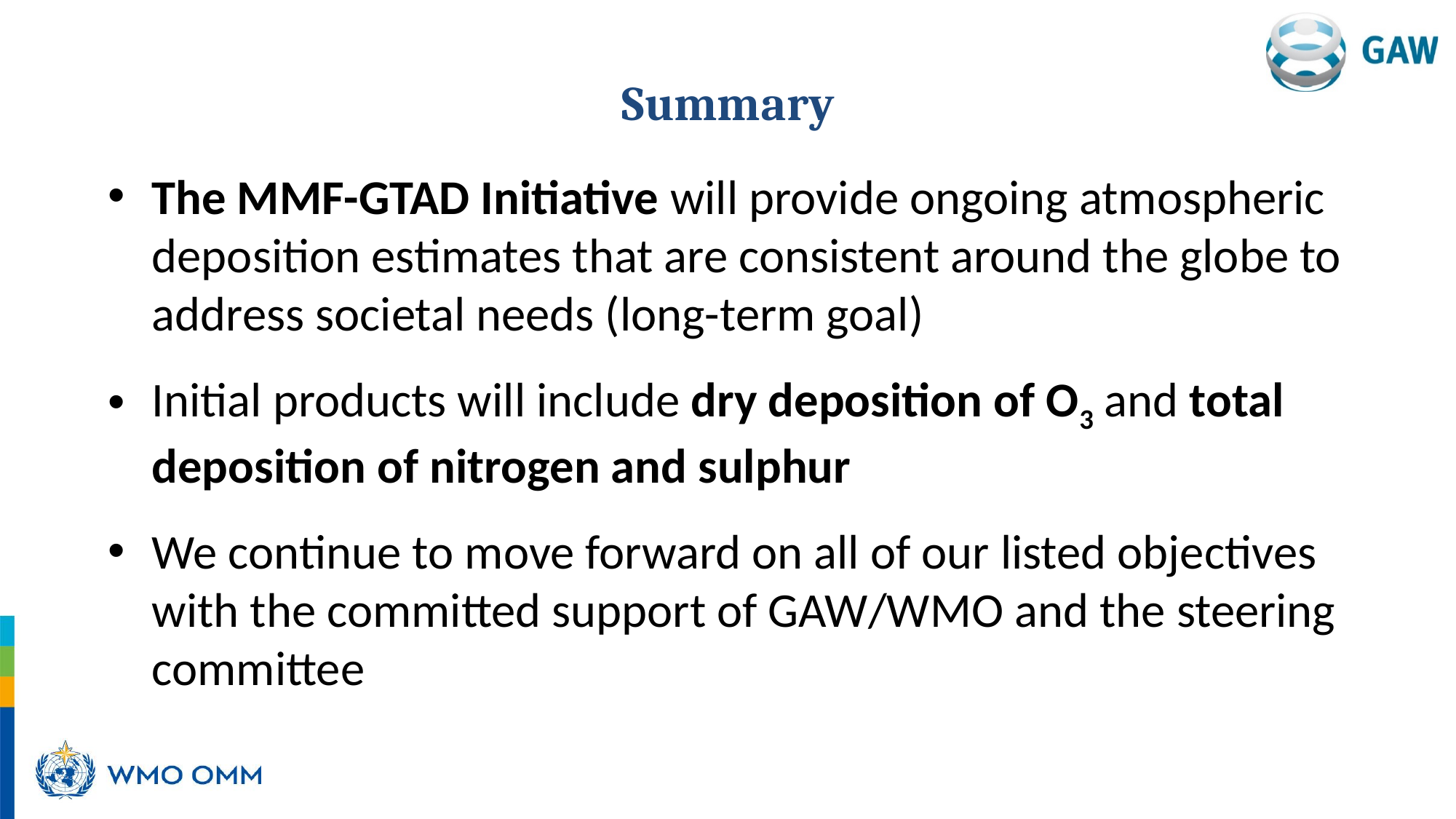

# Summary
The MMF-GTAD Initiative will provide ongoing atmospheric deposition estimates that are consistent around the globe to address societal needs (long-term goal)
Initial products will include dry deposition of O3 and total deposition of nitrogen and sulphur
We continue to move forward on all of our listed objectives with the committed support of GAW/WMO and the steering committee